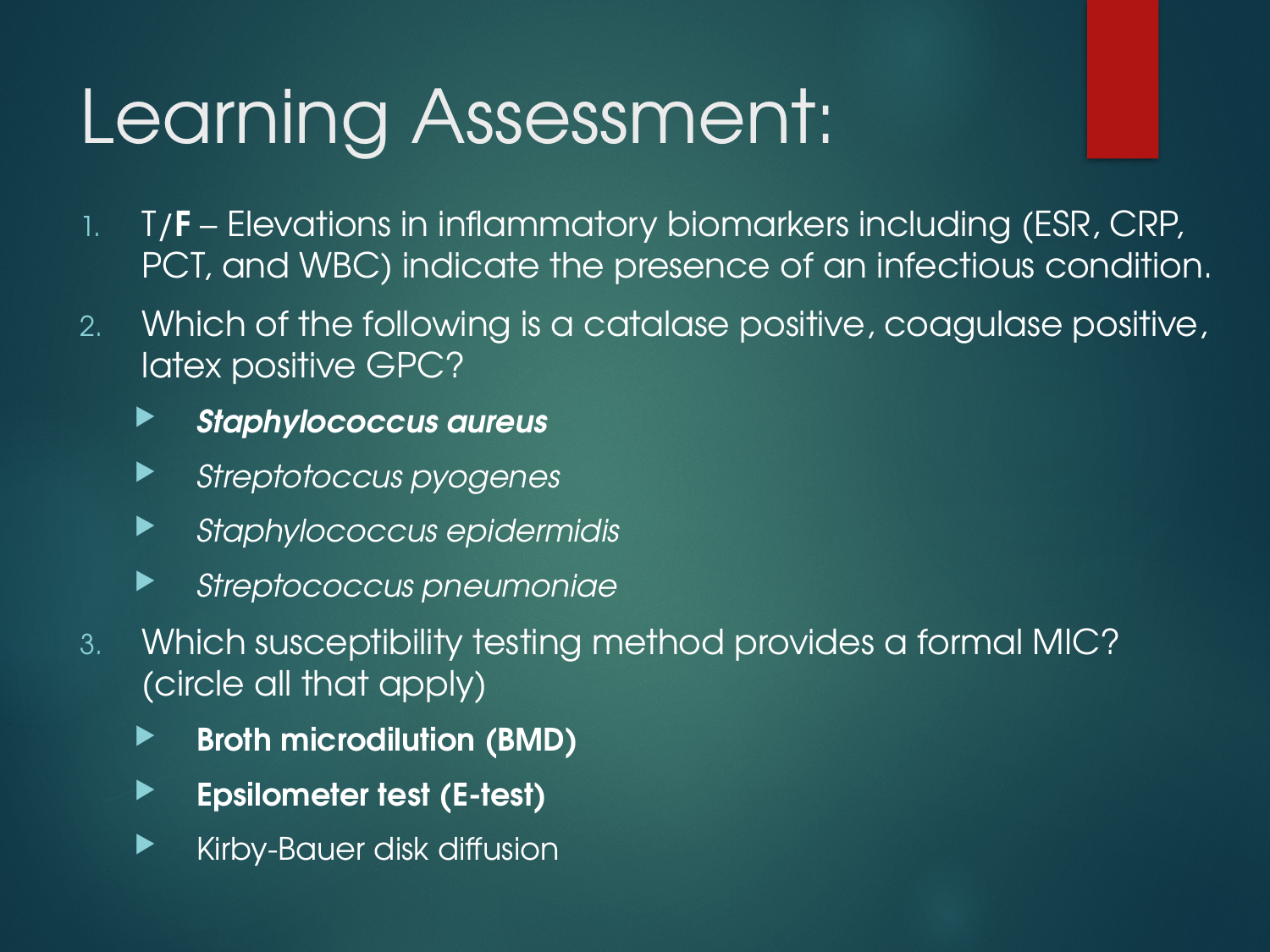

# Learning Assessment:
T/F – Elevations in inflammatory biomarkers including (ESR, CRP, PCT, and WBC) indicate the presence of an infectious condition.
Which of the following is a catalase positive, coagulase positive, latex positive GPC?
Staphylococcus aureus
Streptotoccus pyogenes
Staphylococcus epidermidis
Streptococcus pneumoniae
Which susceptibility testing method provides a formal MIC? (circle all that apply)
Broth microdilution (BMD)
Epsilometer test (E-test)
Kirby-Bauer disk diffusion